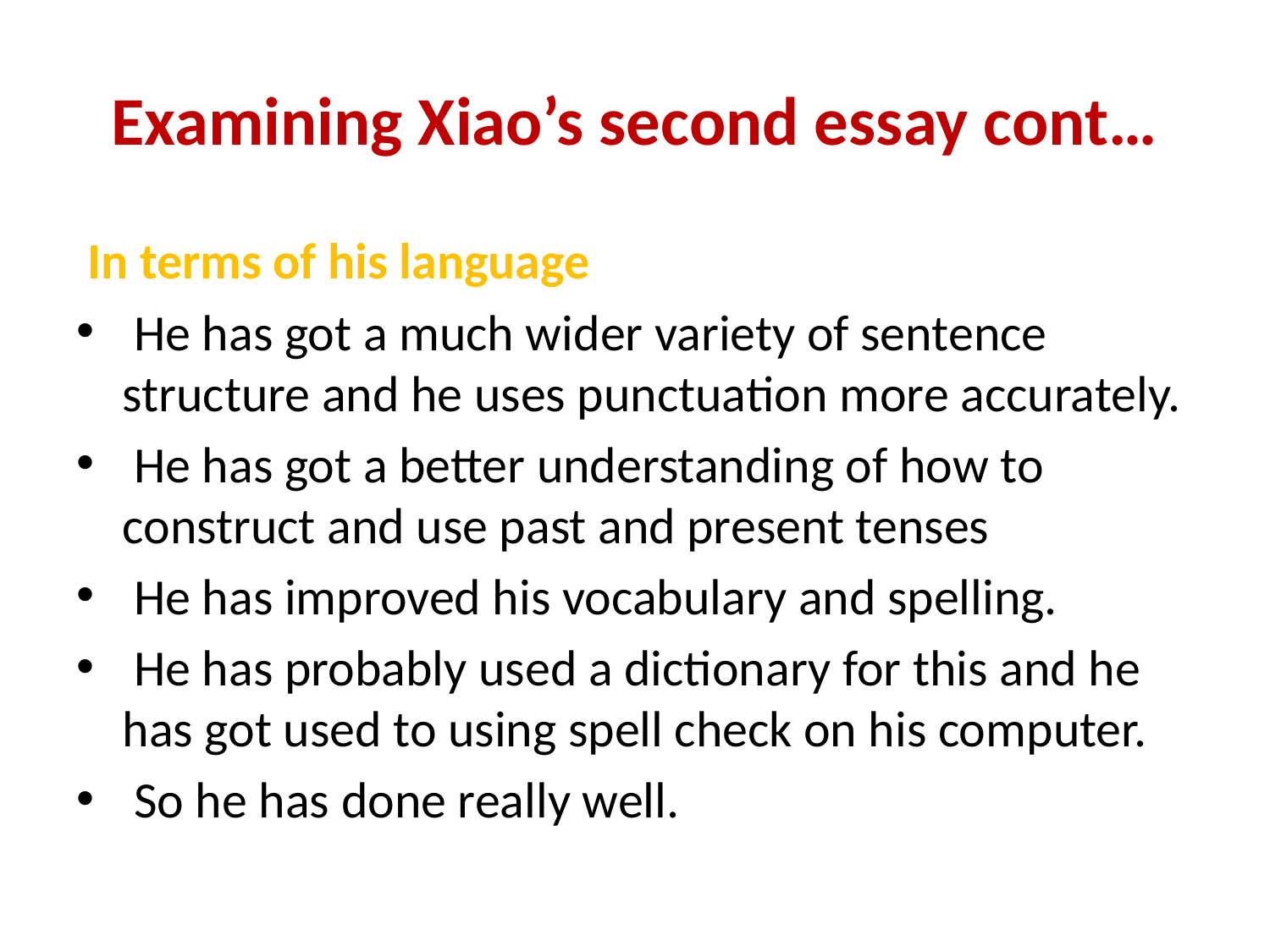

# Examining Xiao’s second essay cont…
 In terms of his language
 He has got a much wider variety of sentence structure and he uses punctuation more accurately.
 He has got a better understanding of how to construct and use past and present tenses
 He has improved his vocabulary and spelling.
 He has probably used a dictionary for this and he has got used to using spell check on his computer.
 So he has done really well.